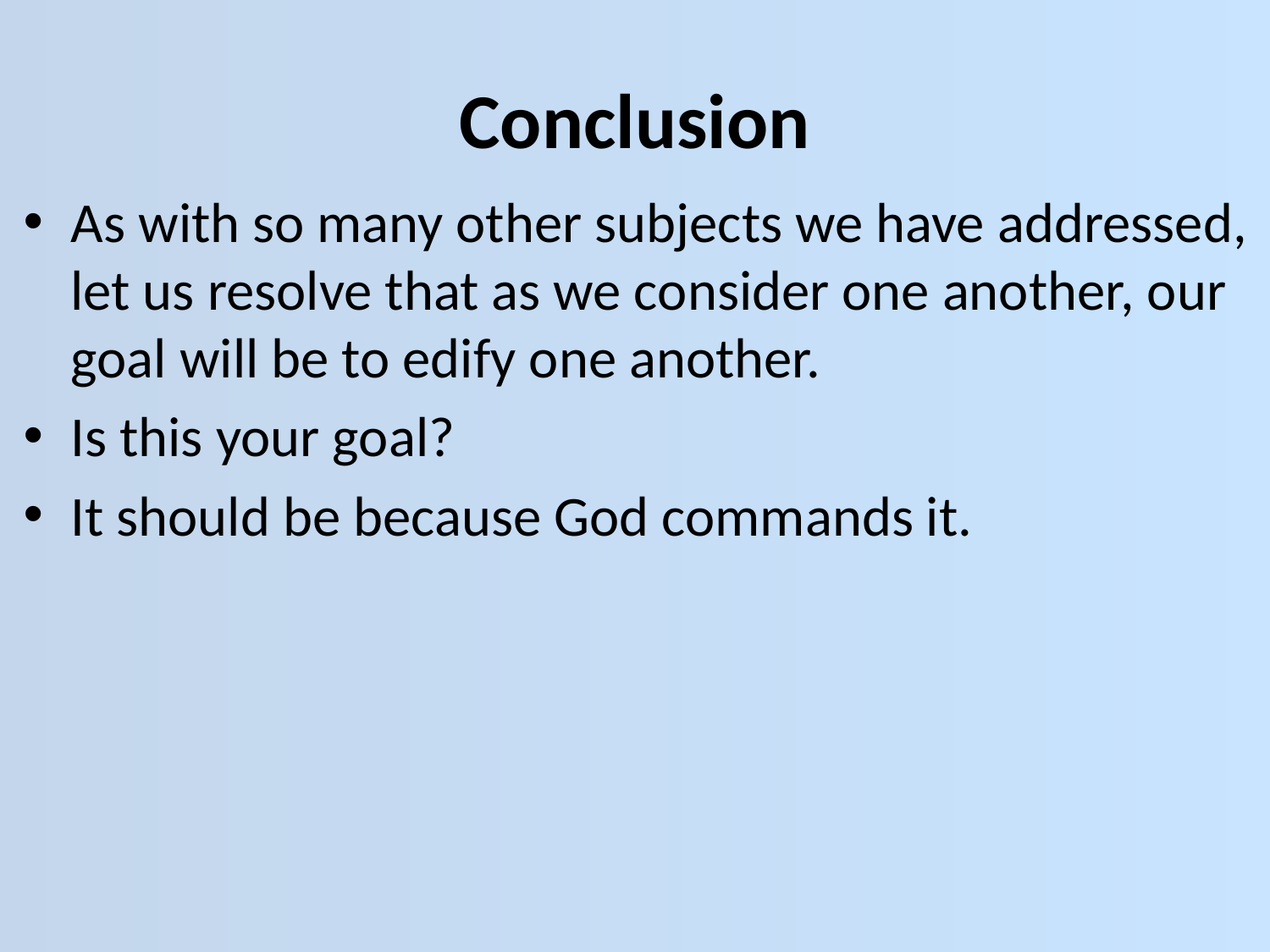

# Conclusion
As with so many other subjects we have addressed, let us resolve that as we consider one another, our goal will be to edify one another.
Is this your goal?
It should be because God commands it.